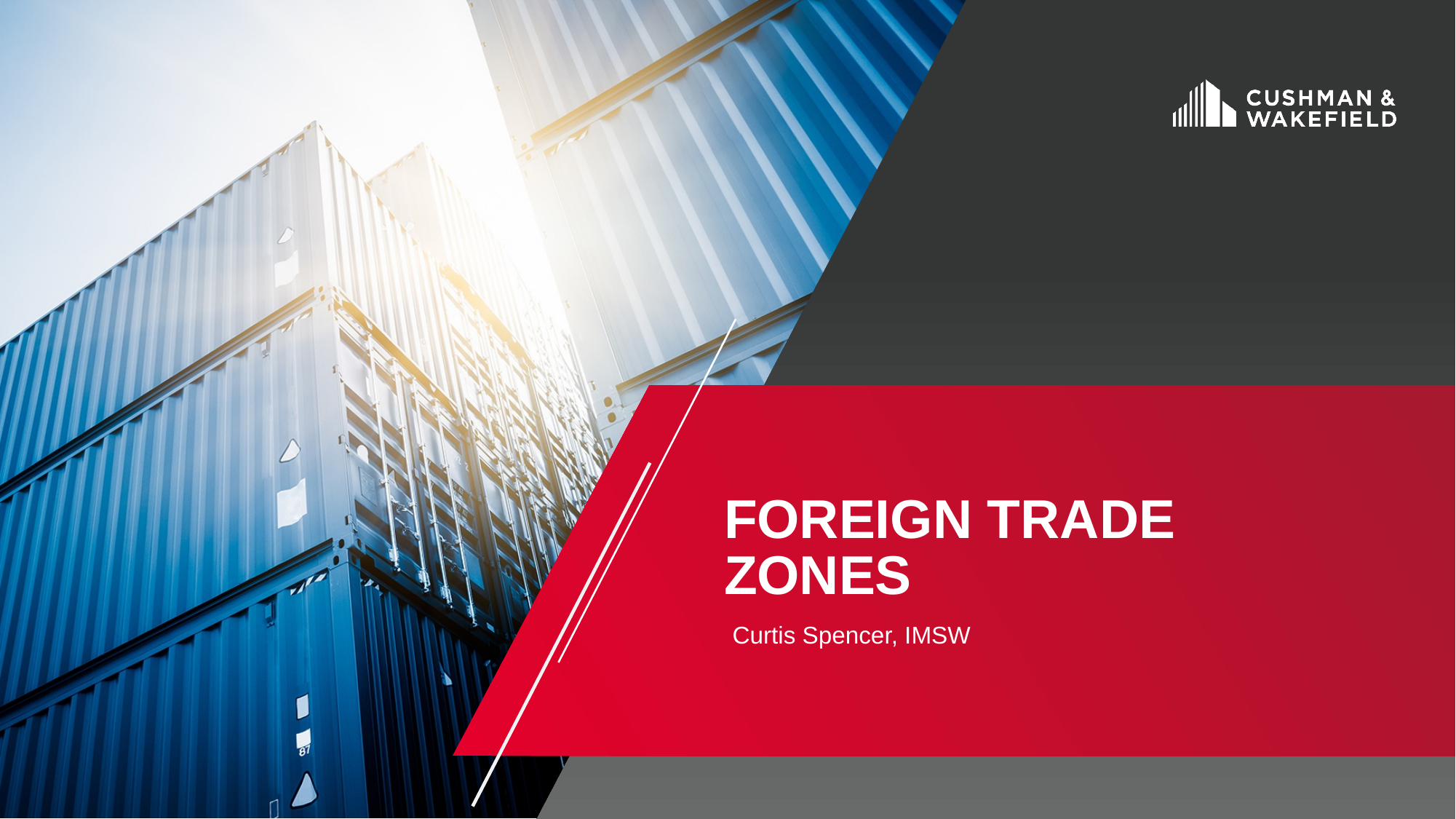

# Foreign Trade Zones
Curtis Spencer, IMSW